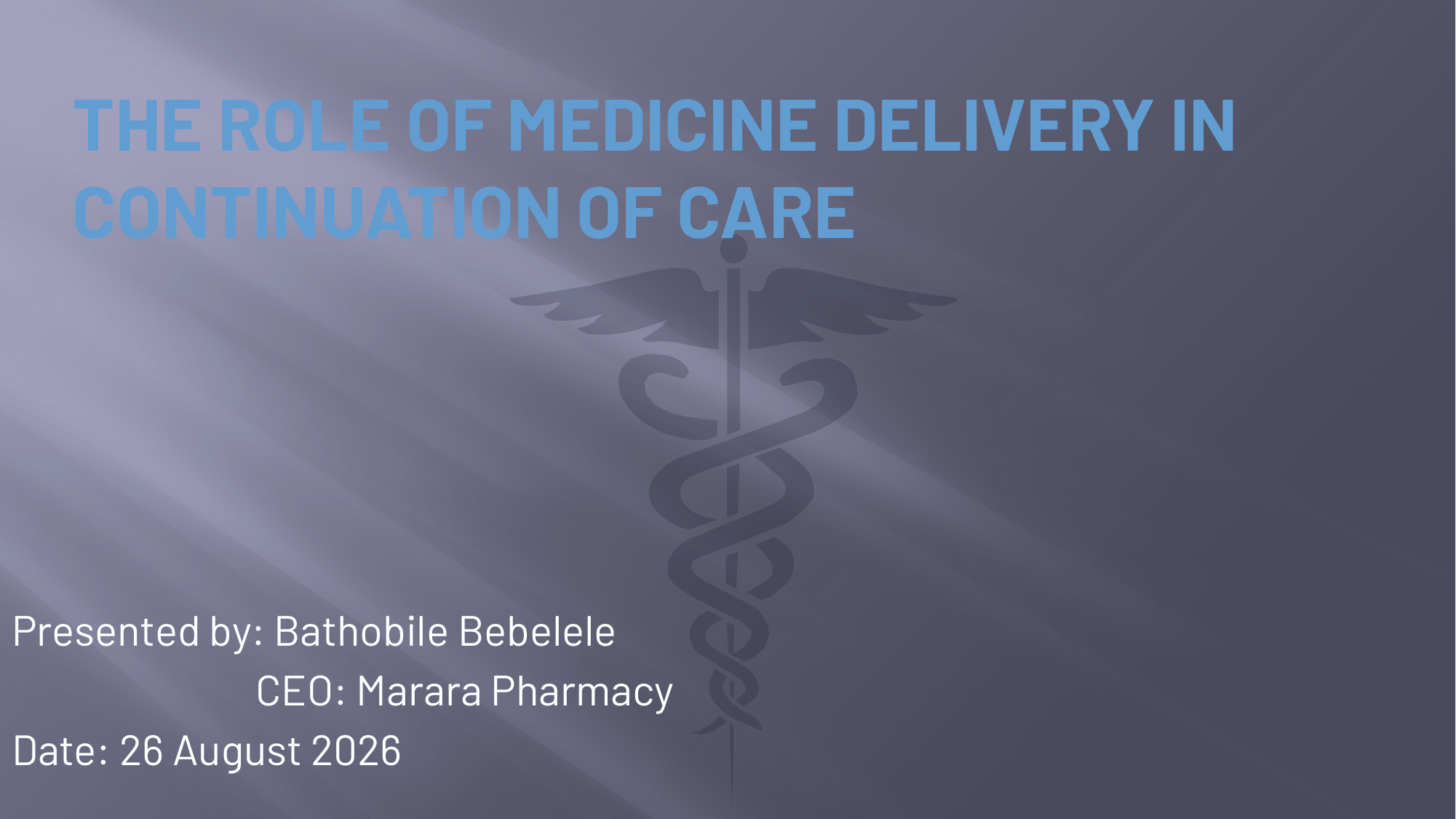

# The Role of medicine delivery in continuation of care
Presented by: Bathobile Bebelele
		   CEO: Marara Pharmacy
Date: 26 August 2026